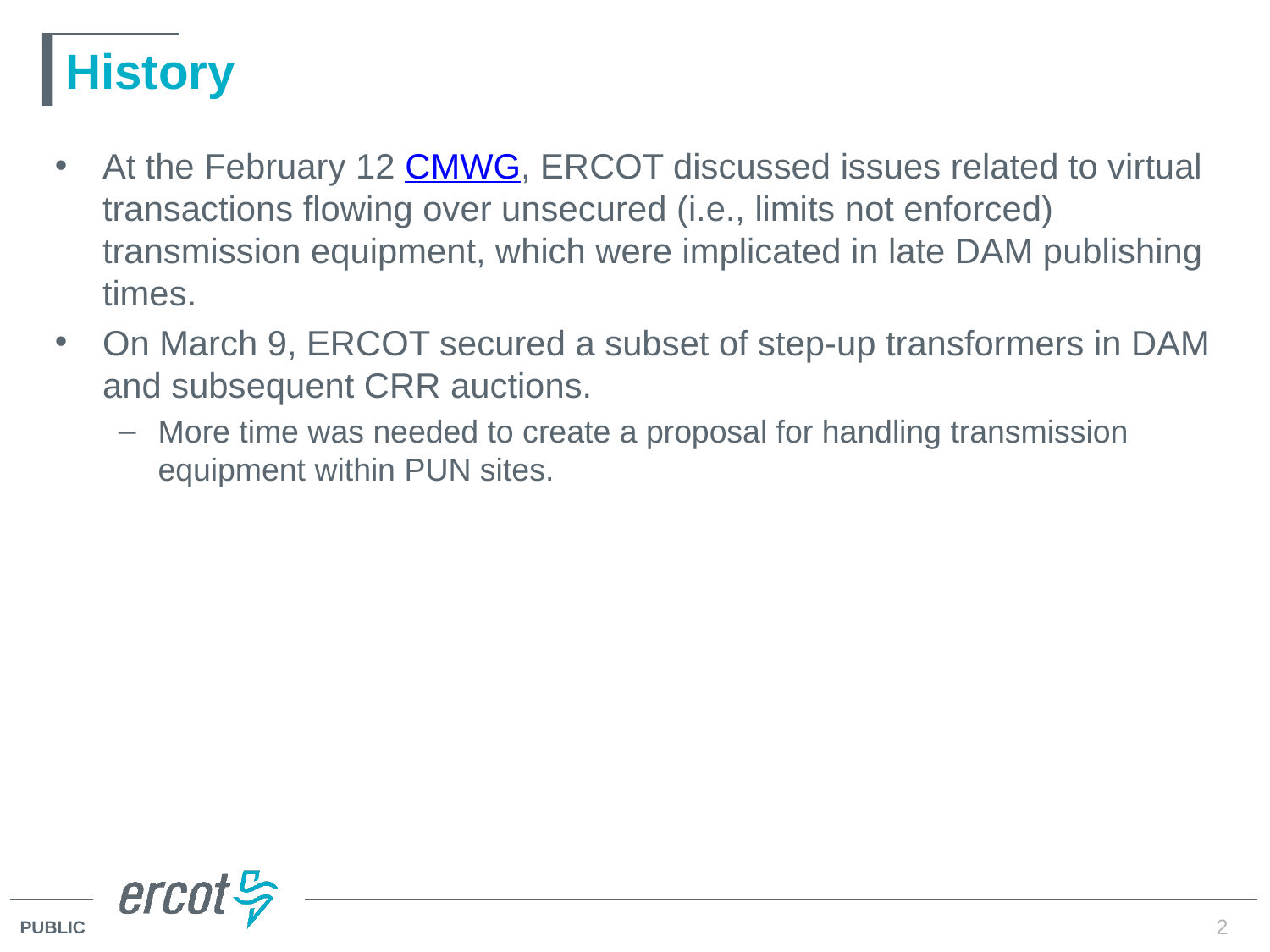

# History
At the February 12 CMWG, ERCOT discussed issues related to virtual transactions flowing over unsecured (i.e., limits not enforced) transmission equipment, which were implicated in late DAM publishing times.
On March 9, ERCOT secured a subset of step-up transformers in DAM and subsequent CRR auctions.
More time was needed to create a proposal for handling transmission equipment within PUN sites.
2